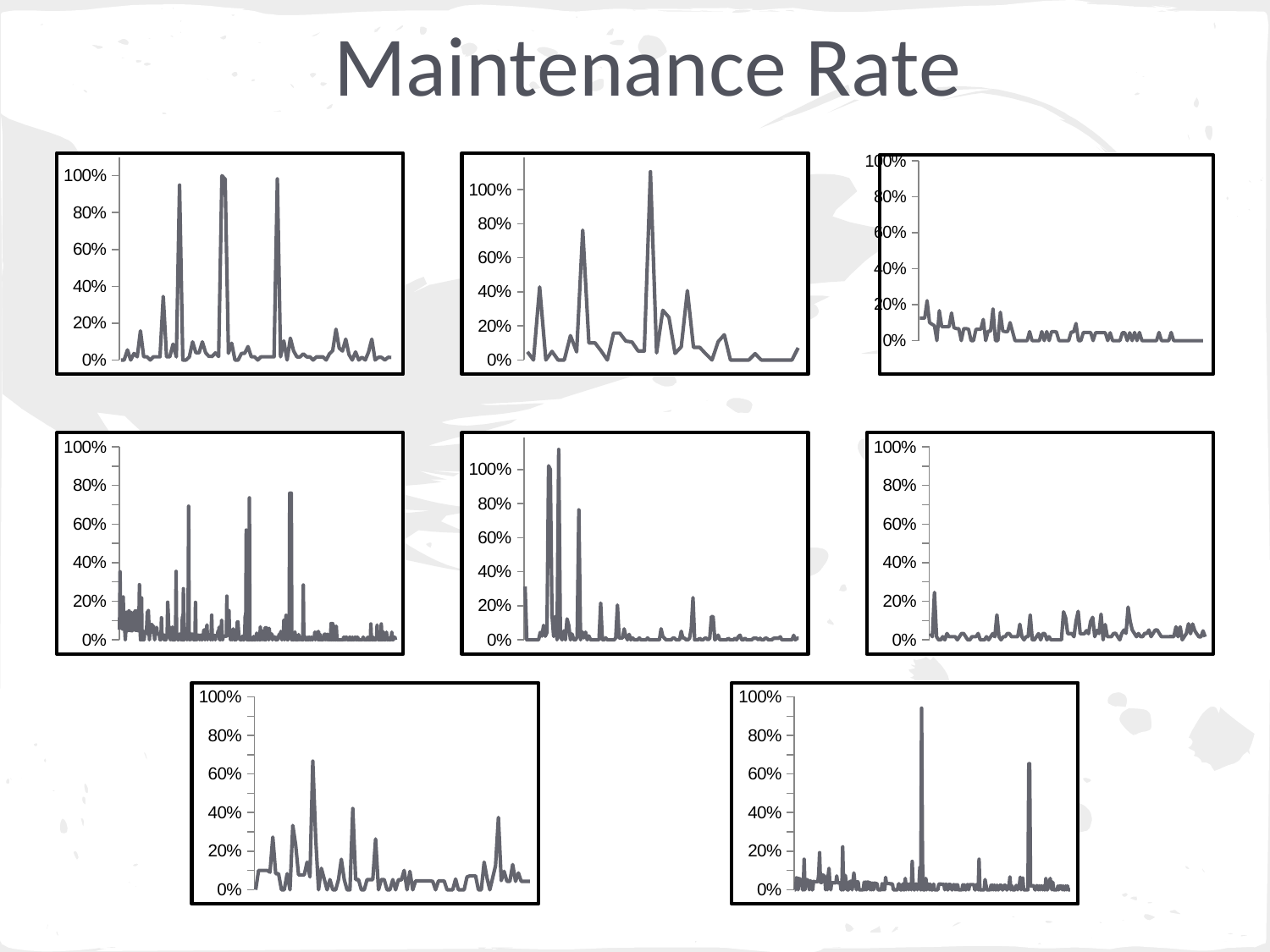

# Maintenance Rate

### Chart

| Category | complexity |
|---|---|

### Chart

| Category | complexity |
|---|---|

### Chart

| Category | complexity |
|---|---|

### Chart

| Category | complexity |
|---|---|

### Chart

| Category | complexity |
|---|---|

### Chart

| Category | complexity |
|---|---|

### Chart

| Category | complexity |
|---|---|

### Chart

| Category | complexity |
|---|---|